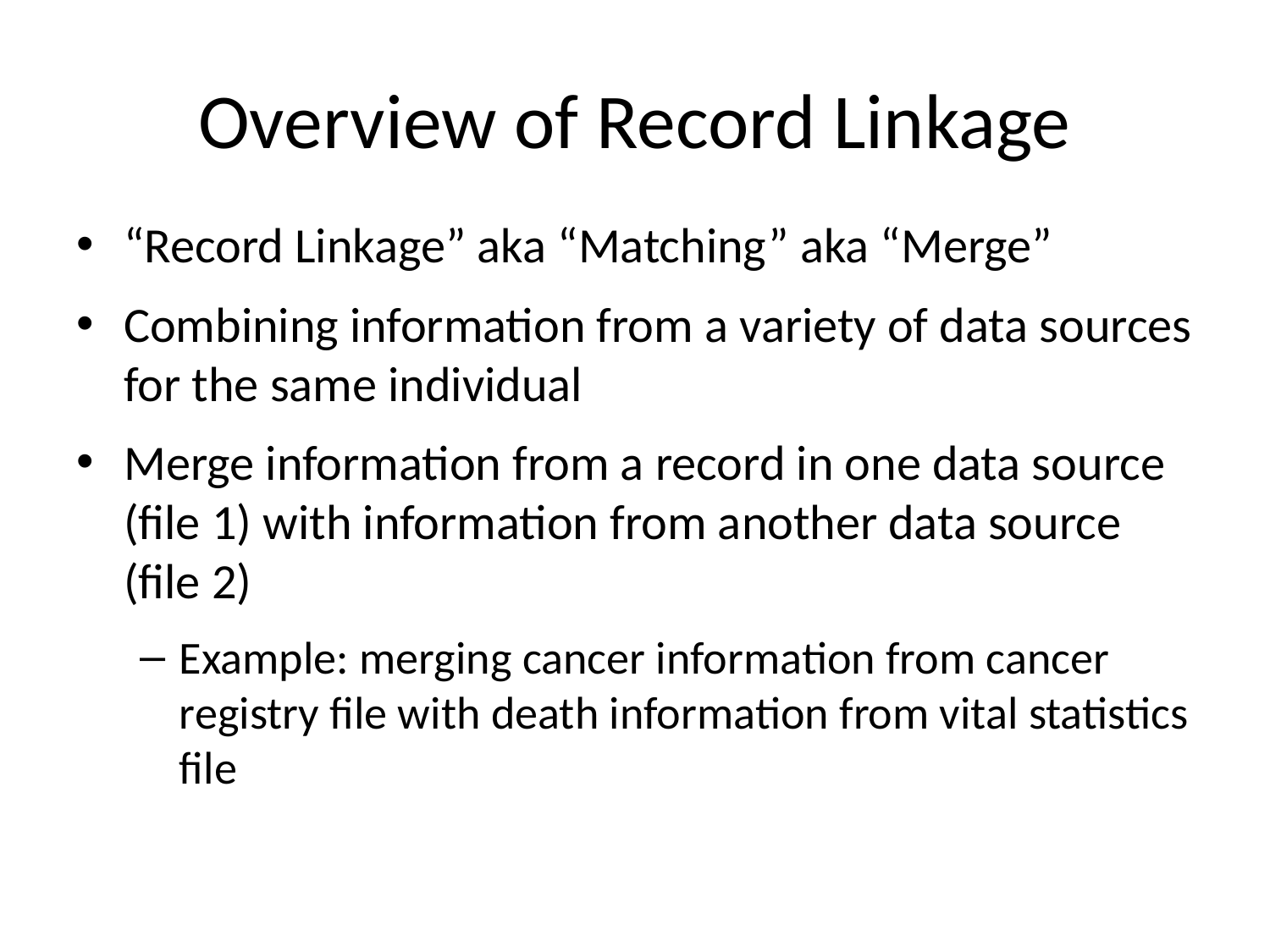

# Overview of Record Linkage
“Record Linkage” aka “Matching” aka “Merge”
Combining information from a variety of data sources for the same individual
Merge information from a record in one data source (file 1) with information from another data source (file 2)
Example: merging cancer information from cancer registry file with death information from vital statistics file